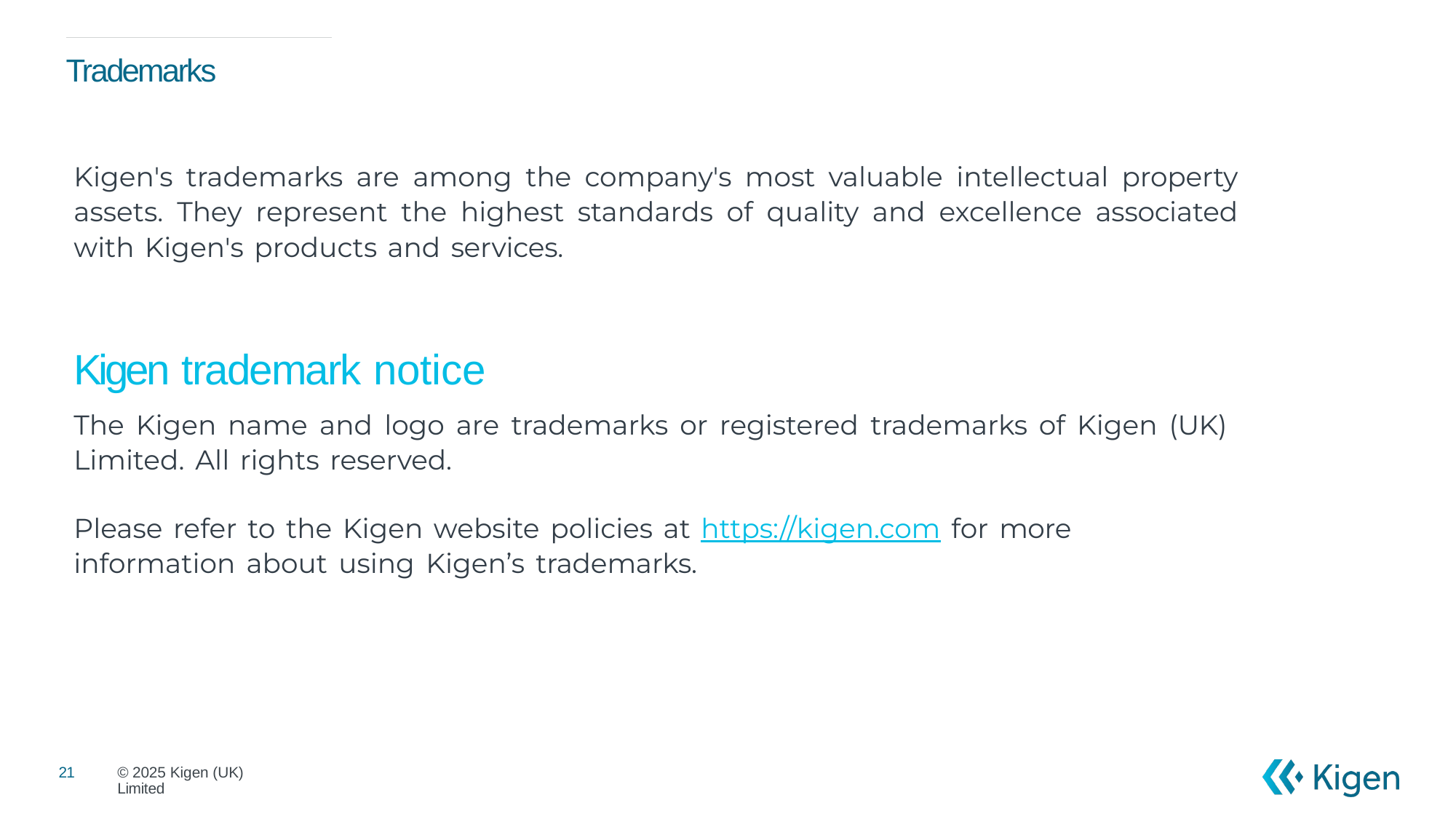

# Trademarks
Kigen's trademarks are among the company's most valuable intellectual property assets. They represent the highest standards of quality and excellence associated with Kigen's products and services.

Kigen trademark notice
The Kigen name and logo are trademarks or registered trademarks of Kigen (UK) Limited. All rights reserved.

Please refer to the Kigen website policies at https://kigen.com for more information about using Kigen’s trademarks.
21
© 2025 Kigen (UK) Limited